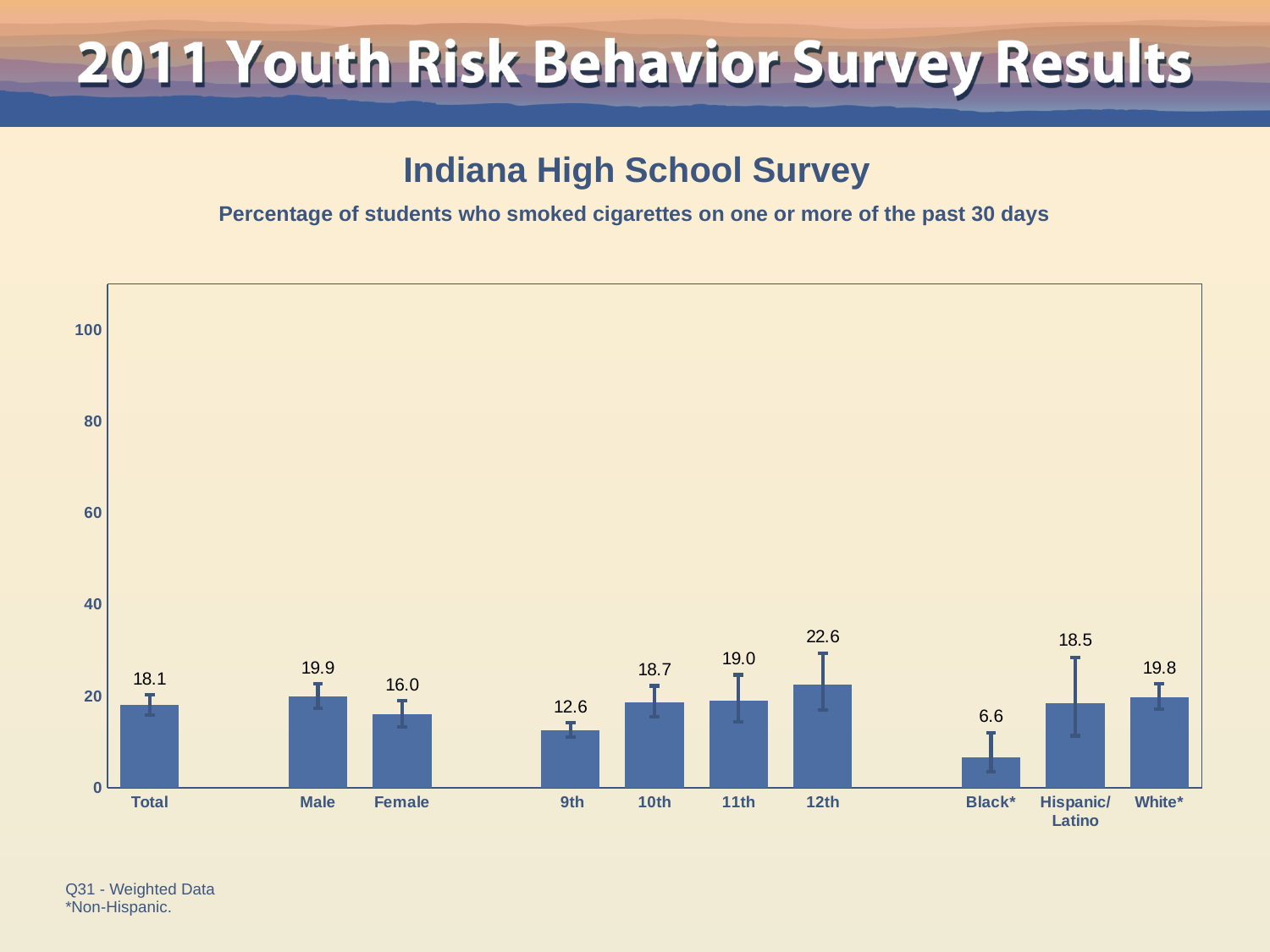

Indiana High School Survey
Percentage of students who smoked cigarettes on one or more of the past 30 days

### Chart

| Category | Series 1 |
|---|---|
| Total | 18.1 |
|  | None |
| Male | 19.9 |
| Female | 16.0 |
|  | None |
|  9th | 12.6 |
| 10th | 18.7 |
| 11th | 19.0 |
| 12th | 22.6 |
|  | None |
| Black* | 6.6 |
| Hispanic/
Latino | 18.5 |
| White* | 19.8 |
Q31 - Weighted Data
*Non-Hispanic.